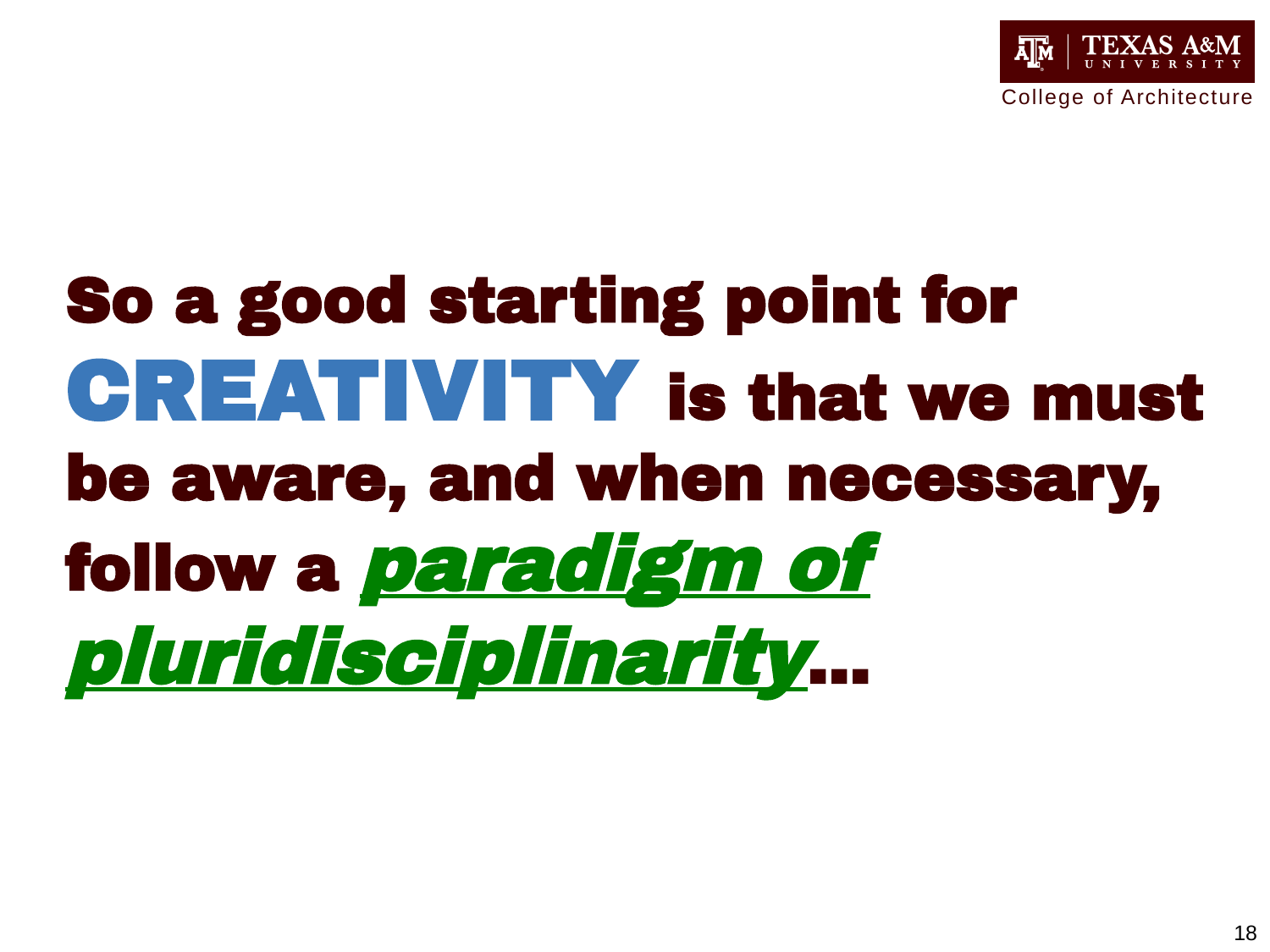

# So a good starting point for CREATIVITY is that we must be aware, and when necessary, follow a paradigm of pluridisciplinarity…